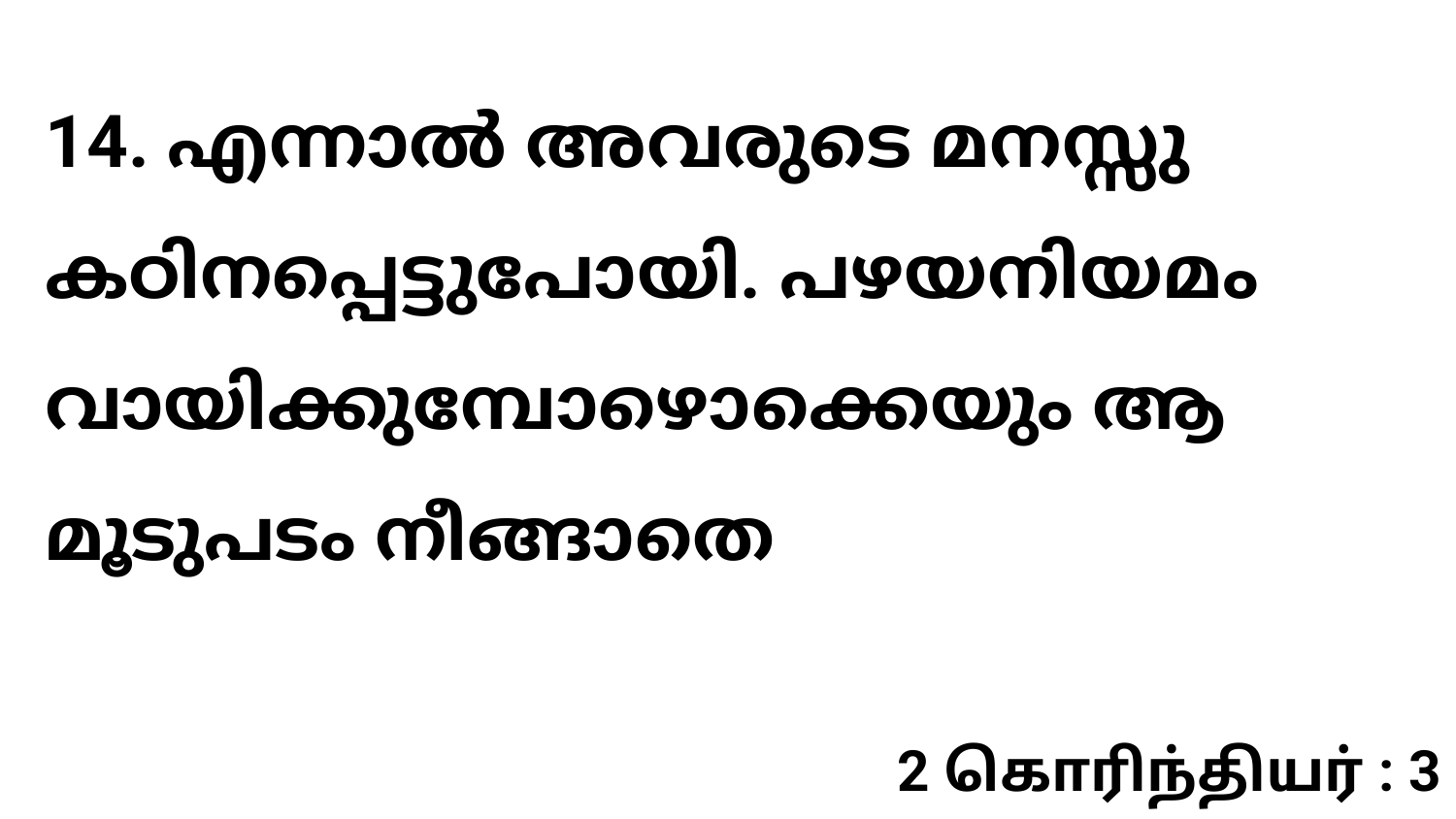

14. എന്നാൽ അവരുടെ മനസ്സു കഠിനപ്പെട്ടുപോയി. പഴയനിയമം വായിക്കുമ്പോഴൊക്കെയും ആ മൂടുപടം നീങ്ങാതെ
2 கொரிந்தியர் : 3